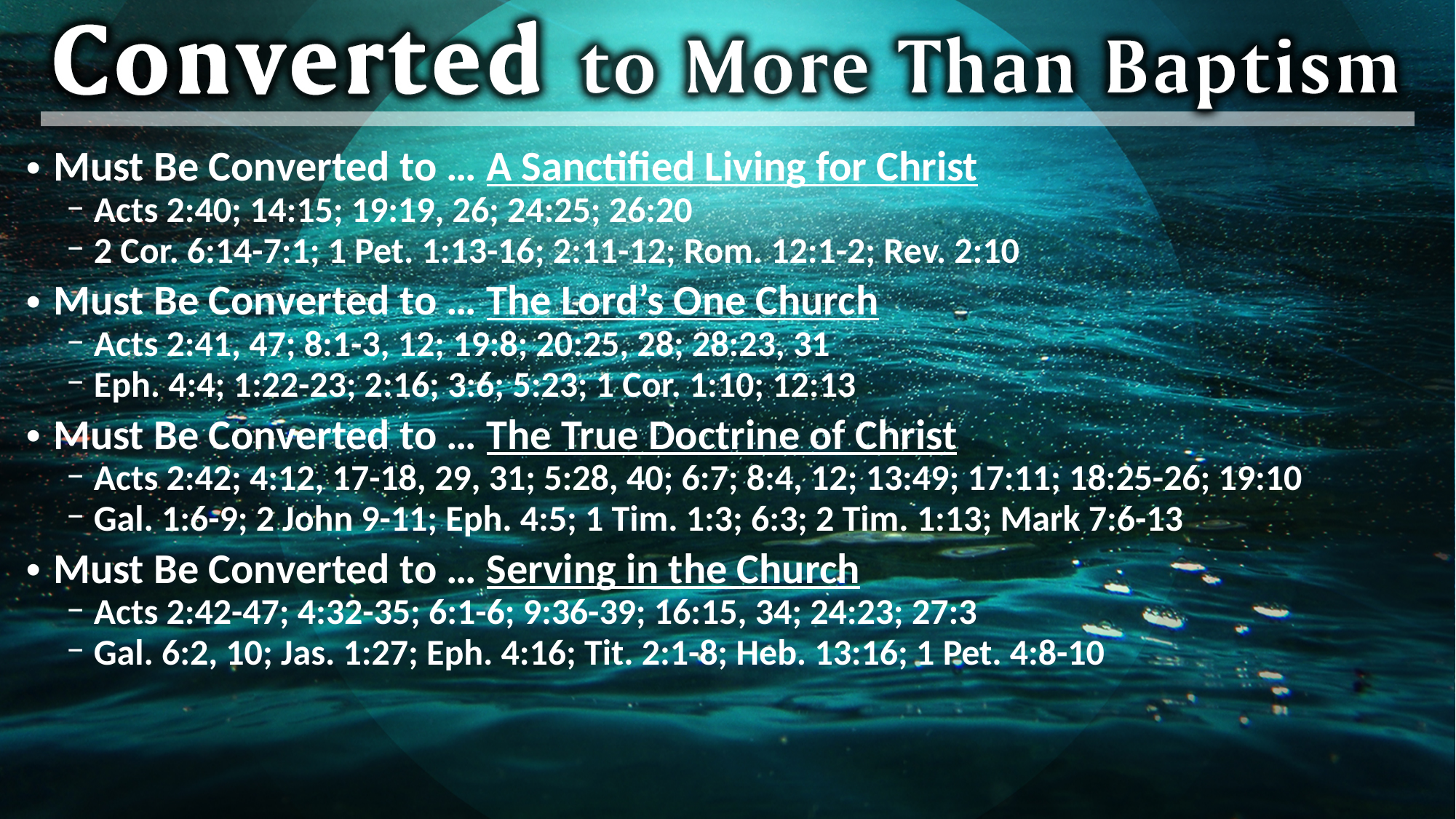

Must Be Converted to … A Sanctified Living for Christ
Acts 2:40; 14:15; 19:19, 26; 24:25; 26:20
2 Cor. 6:14-7:1; 1 Pet. 1:13-16; 2:11-12; Rom. 12:1-2; Rev. 2:10
Must Be Converted to … The Lord’s One Church
Acts 2:41, 47; 8:1-3, 12; 19:8; 20:25, 28; 28:23, 31
Eph. 4:4; 1:22-23; 2:16; 3:6; 5:23; 1 Cor. 1:10; 12:13
Must Be Converted to … The True Doctrine of Christ
Acts 2:42; 4:12, 17-18, 29, 31; 5:28, 40; 6:7; 8:4, 12; 13:49; 17:11; 18:25-26; 19:10
Gal. 1:6-9; 2 John 9-11; Eph. 4:5; 1 Tim. 1:3; 6:3; 2 Tim. 1:13; Mark 7:6-13
Must Be Converted to … Serving in the Church
Acts 2:42-47; 4:32-35; 6:1-6; 9:36-39; 16:15, 34; 24:23; 27:3
Gal. 6:2, 10; Jas. 1:27; Eph. 4:16; Tit. 2:1-8; Heb. 13:16; 1 Pet. 4:8-10